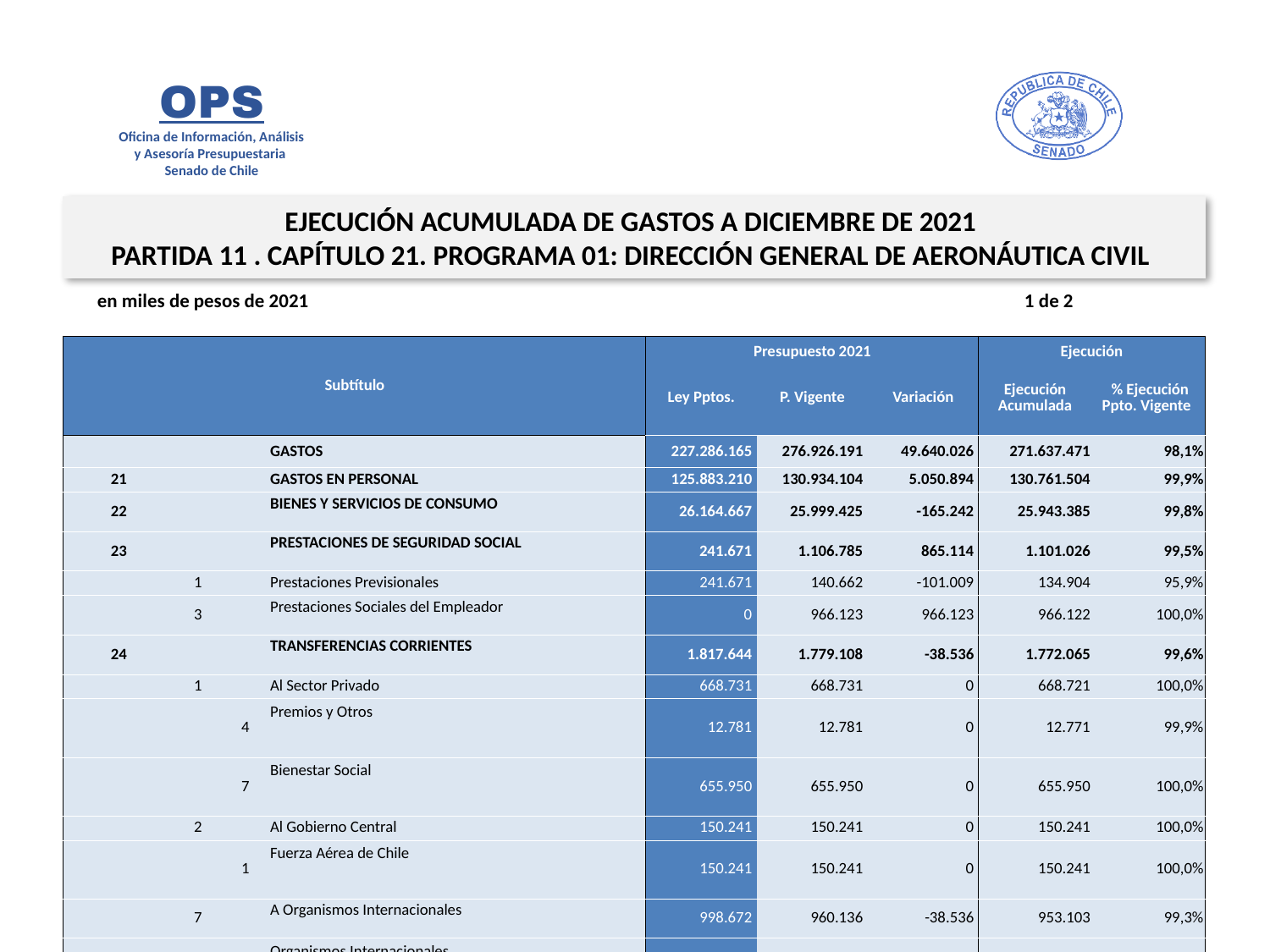

EJECUCIÓN ACUMULADA DE GASTOS A DICIEMBRE DE 2021
PARTIDA 11 . CAPÍTULO 21. PROGRAMA 01: DIRECCIÓN GENERAL DE AERONÁUTICA CIVIL
en miles de pesos de 2021                                                                                                                                                                  1 de 2
| Subtítulo |  |  |  | Presupuesto 2021 |  |  | Ejecución |  |
| --- | --- | --- | --- | --- | --- | --- | --- | --- |
|  |  |  |  | Ley Pptos. | P. Vigente | Variación | Ejecución Acumulada | % Ejecución Ppto. Vigente |
|  |  |  | GASTOS | 227.286.165 | 276.926.191 | 49.640.026 | 271.637.471 | 98,1% |
| 21 |  |  | GASTOS EN PERSONAL | 125.883.210 | 130.934.104 | 5.050.894 | 130.761.504 | 99,9% |
| 22 |  |  | BIENES Y SERVICIOS DE CONSUMO | 26.164.667 | 25.999.425 | -165.242 | 25.943.385 | 99,8% |
| 23 |  |  | PRESTACIONES DE SEGURIDAD SOCIAL | 241.671 | 1.106.785 | 865.114 | 1.101.026 | 99,5% |
|  | 1 |  | Prestaciones Previsionales | 241.671 | 140.662 | -101.009 | 134.904 | 95,9% |
|  | 3 |  | Prestaciones Sociales del Empleador | 0 | 966.123 | 966.123 | 966.122 | 100,0% |
| 24 |  |  | TRANSFERENCIAS CORRIENTES | 1.817.644 | 1.779.108 | -38.536 | 1.772.065 | 99,6% |
|  | 1 |  | Al Sector Privado | 668.731 | 668.731 | 0 | 668.721 | 100,0% |
|  |  | 4 | Premios y Otros | 12.781 | 12.781 | 0 | 12.771 | 99,9% |
|  |  | 7 | Bienestar Social | 655.950 | 655.950 | 0 | 655.950 | 100,0% |
|  | 2 |  | Al Gobierno Central | 150.241 | 150.241 | 0 | 150.241 | 100,0% |
|  |  | 1 | Fuerza Aérea de Chile | 150.241 | 150.241 | 0 | 150.241 | 100,0% |
|  | 7 |  | A Organismos Internacionales | 998.672 | 960.136 | -38.536 | 953.103 | 99,3% |
|  |  | 1 | Organismos Internacionales | 998.672 | 960.136 | -38.536 | 953.103 | 99,3% |
| 25 |  |  | INTEGROS AL FISCO | 11.958.435 | 8.221.794 | -3.736.641 | 6.340.239 | 77,1% |
|  | 1 |  | Impuestos | 325.016 | 530.016 | 205.000 | 606.643 | 114,5% |
|  | 99 |  | Otros Integros al Fisco | 11.633.419 | 7.691.778 | -3.941.641 | 5.733.596 | 74,5% |
25
Fuente: Elaboración propia en base  a Informes de ejecución presupuestaria mensual de DIPRES